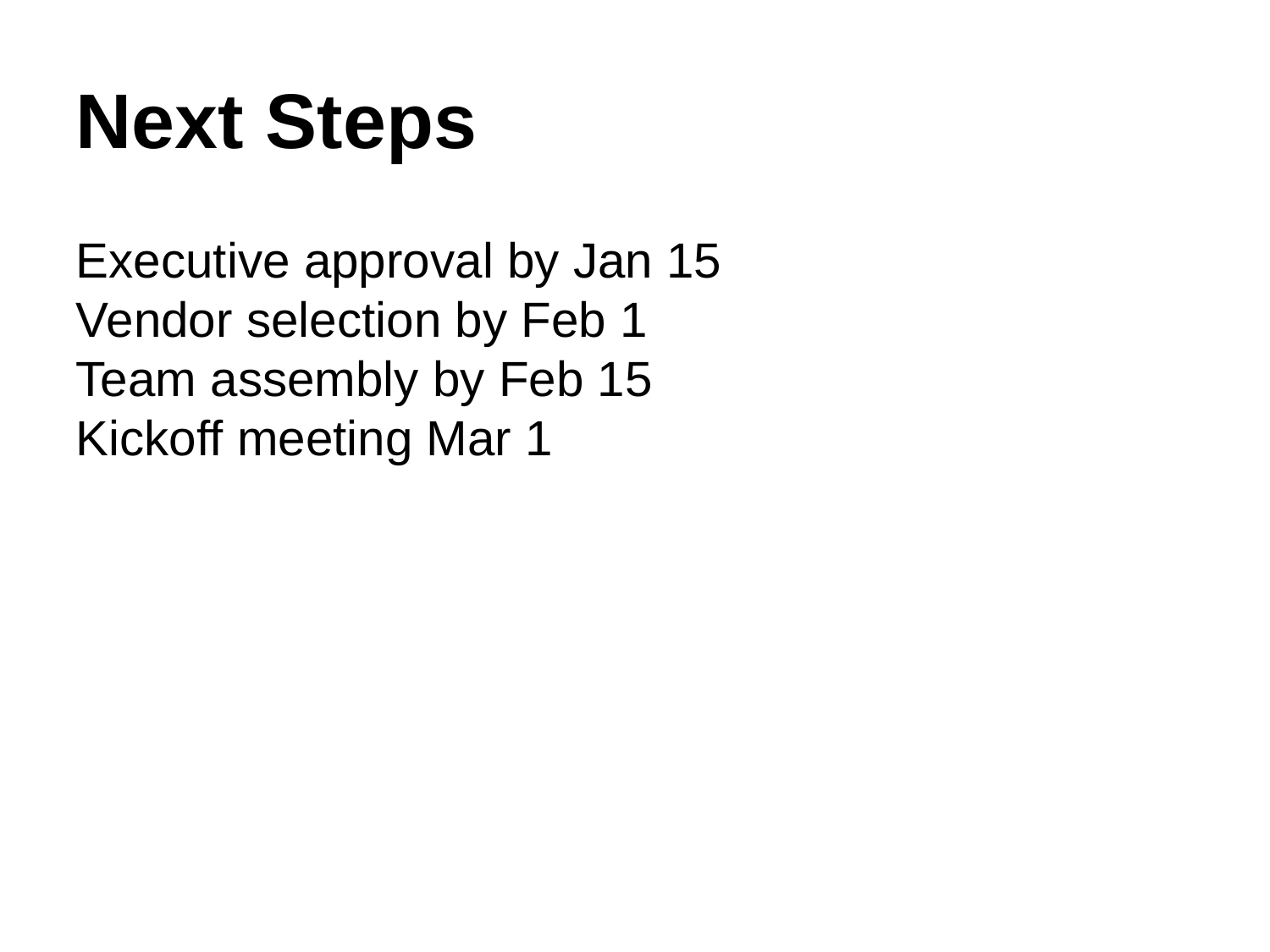

Next Steps
Executive approval by Jan 15
Vendor selection by Feb 1
Team assembly by Feb 15
Kickoff meeting Mar 1